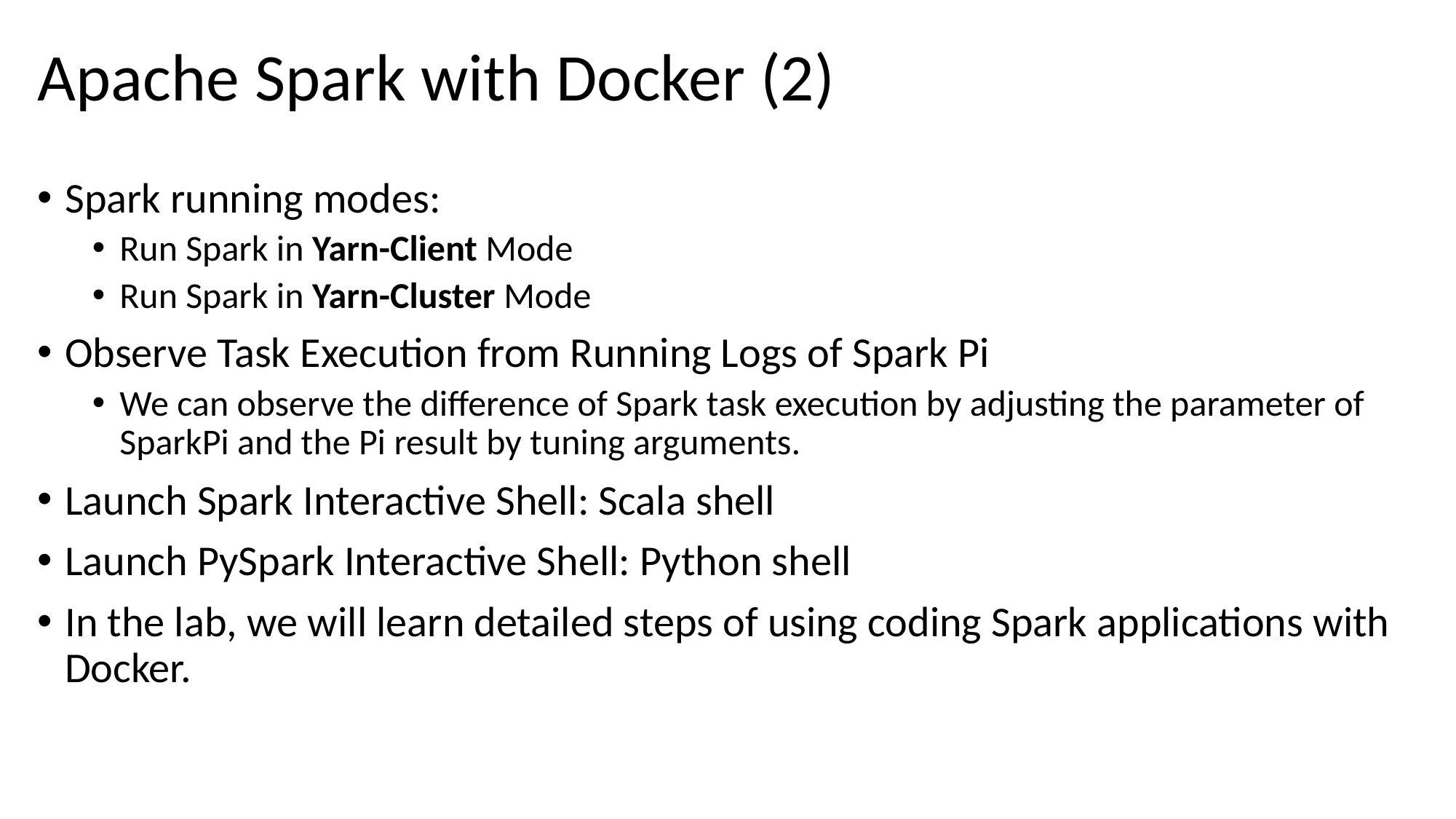

# Apache Spark with Docker (2)
Spark running modes:
Run Spark in Yarn-Client Mode
Run Spark in Yarn-Cluster Mode
Observe Task Execution from Running Logs of Spark Pi
We can observe the difference of Spark task execution by adjusting the parameter of SparkPi and the Pi result by tuning arguments.
Launch Spark Interactive Shell: Scala shell
Launch PySpark Interactive Shell: Python shell
In the lab, we will learn detailed steps of using coding Spark applications with Docker.